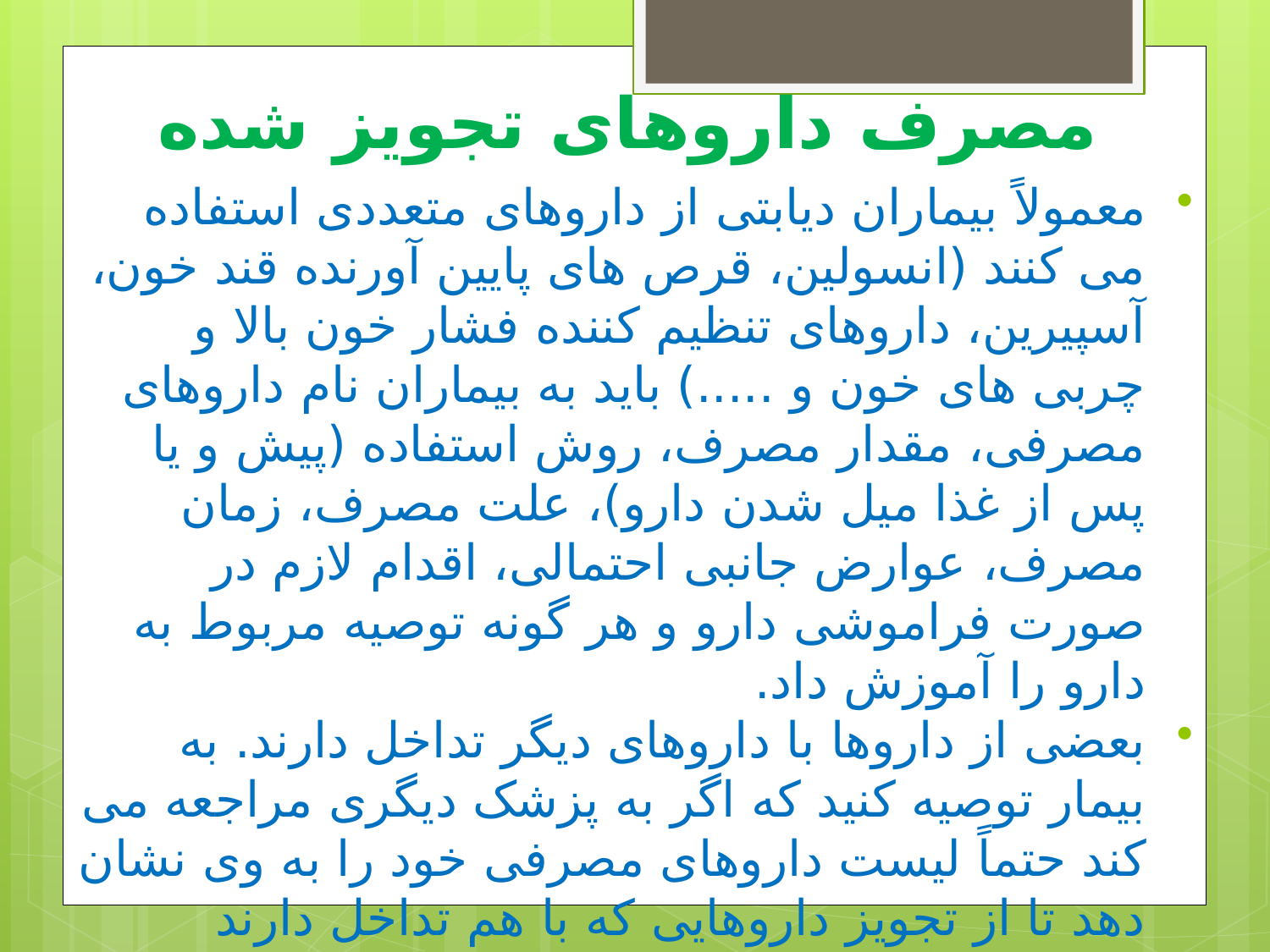

# مصرف داروهای تجویز شده
معمولاً بیماران دیابتی از داروهای متعددی استفاده می کنند (انسولین، قرص های پایین آورنده قند خون، آسپیرین، داروهای تنظیم کننده فشار خون بالا و چربی های خون و .....) باید به بیماران نام داروهای مصرفی، مقدار مصرف، روش استفاده (پیش و یا پس از غذا میل شدن دارو)، علت مصرف، زمان مصرف، عوارض جانبی احتمالی، اقدام لازم در صورت فراموشی دارو و هر گونه توصیه مربوط به دارو را آموزش داد.
بعضی از داروها با داروهای دیگر تداخل دارند. به بیمار توصیه کنید که اگر به پزشک دیگری مراجعه می کند حتماً لیست داروهای مصرفی خود را به وی نشان دهد تا از تجویز داروهایی که با هم تداخل دارند اجتناب شود.
به سالمند یادآور شوید که بهترین نتیجه درمانی از مصرف قرص های خوراکی پایین آورنده قند خون، تنها هنگام انجام هم زمان تمرینات بدنی منظم و رعایت برنامه غذایی صحیح به دست می آید.